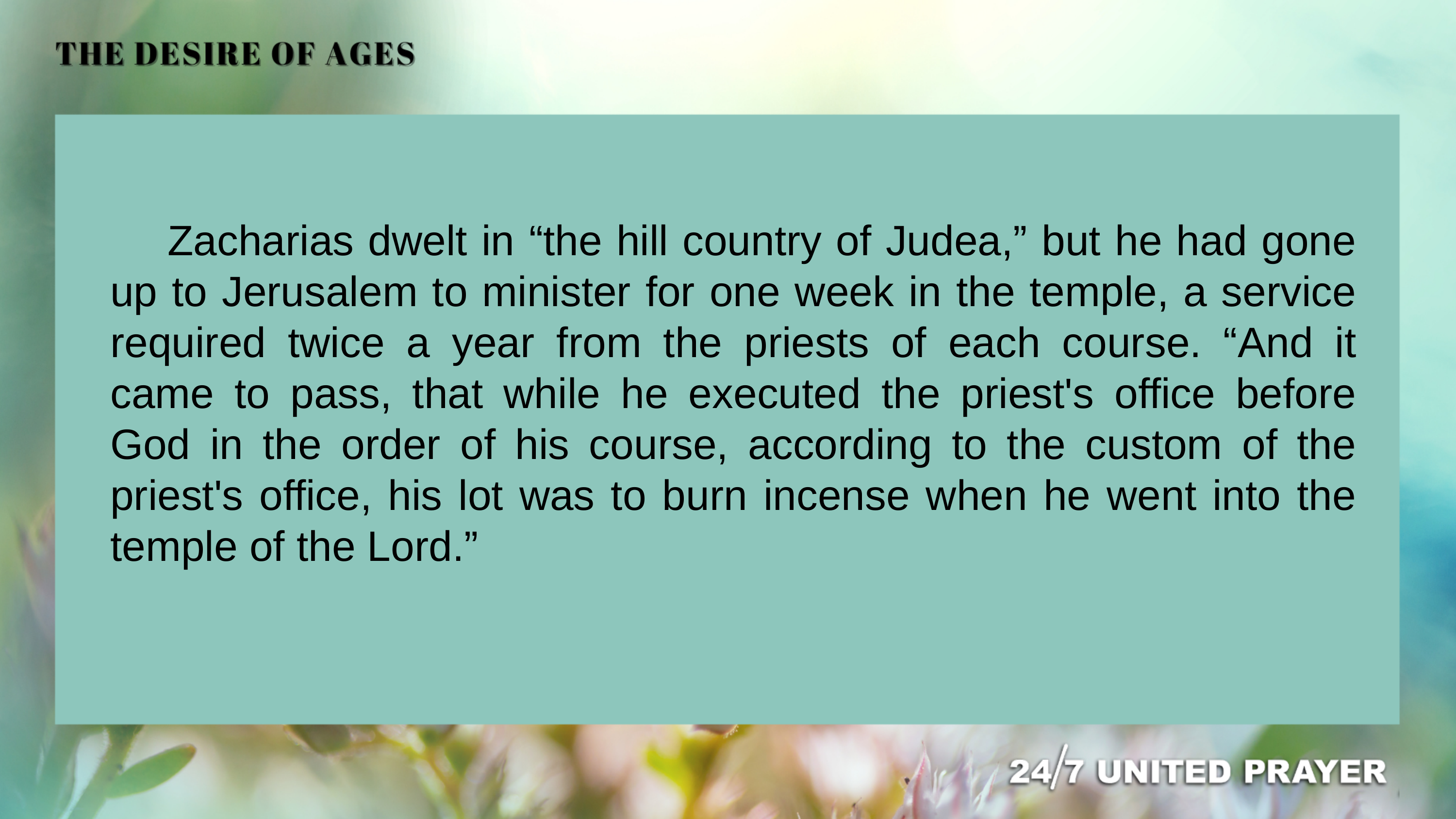

Zacharias dwelt in “the hill country of Judea,” but he had gone up to Jerusalem to minister for one week in the temple, a service required twice a year from the priests of each course. “And it came to pass, that while he executed the priest's office before God in the order of his course, according to the custom of the priest's office, his lot was to burn incense when he went into the temple of the Lord.”